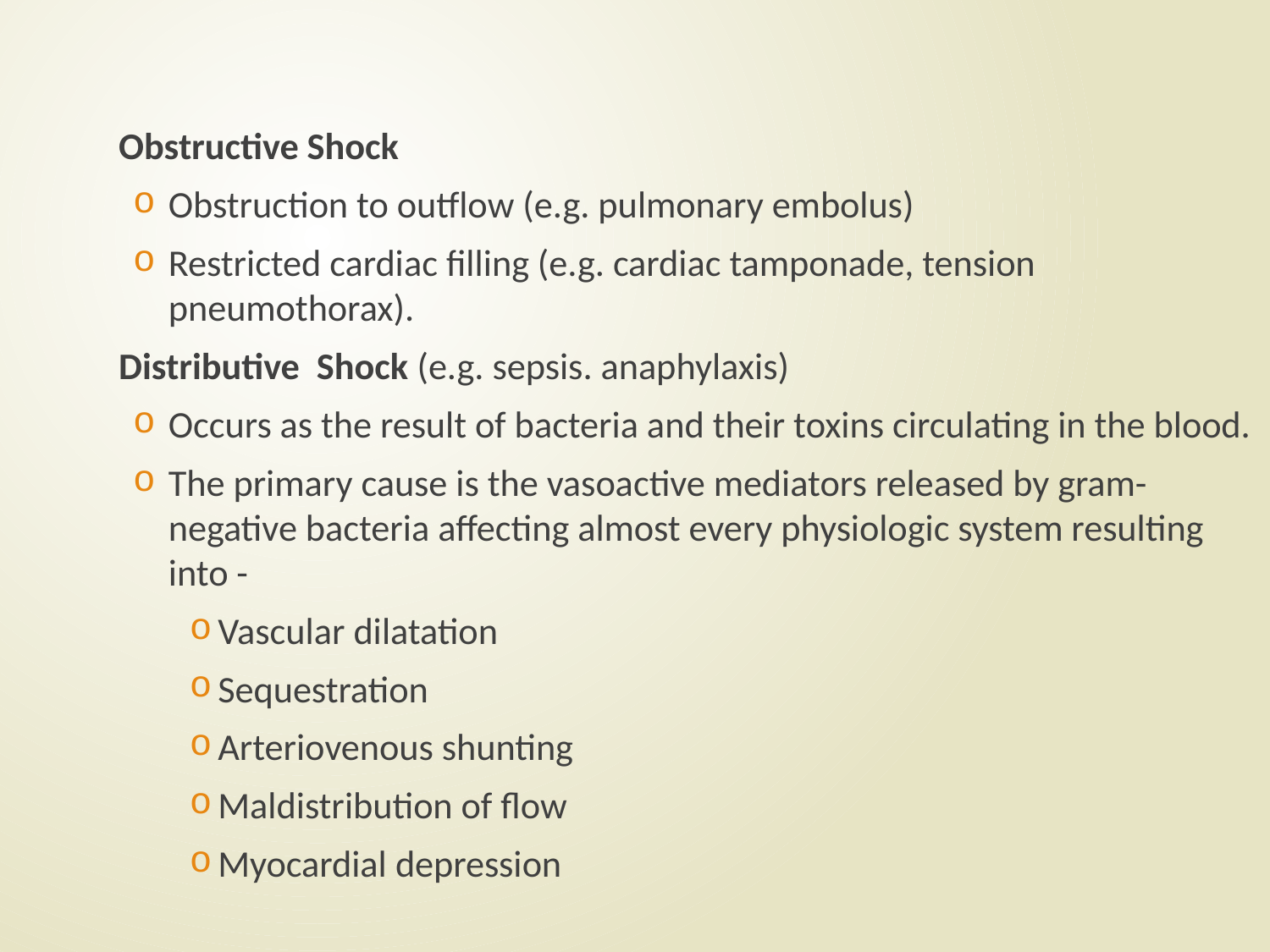

#
	Obstructive Shock
Obstruction to outflow (e.g. pulmonary embolus)
Restricted cardiac filling (e.g. cardiac tamponade, tension pneumothorax).
	Distributive  Shock (e.g. sepsis. anaphylaxis)
Occurs as the result of bacteria and their toxins circulating in the blood.
The primary cause is the vasoactive mediators released by gram-negative bacteria affecting almost every physiologic system resulting into -
Vascular dilatation
Sequestration
Arteriovenous shunting
Maldistribution of flow
Myocardial depression